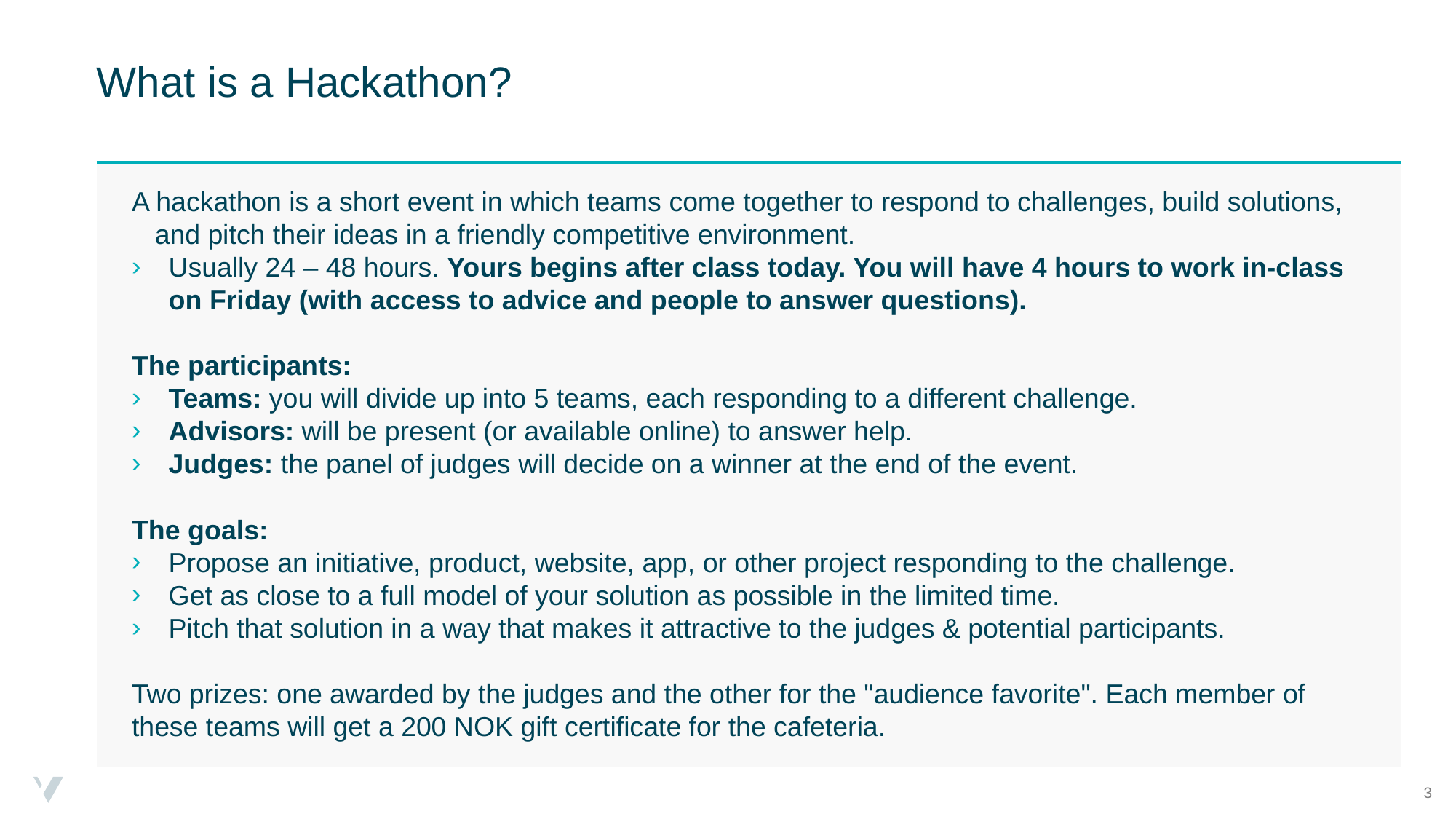

# What is a Hackathon?
A hackathon is a short event in which teams come together to respond to challenges, build solutions, and pitch their ideas in a friendly competitive environment.
Usually 24 – 48 hours. Yours begins after class today. You will have 4 hours to work in-class on Friday (with access to advice and people to answer questions).

The participants:
Teams: you will divide up into 5 teams, each responding to a different challenge.
Advisors: will be present (or available online) to answer help.
Judges: the panel of judges will decide on a winner at the end of the event.

The goals:
Propose an initiative, product, website, app, or other project responding to the challenge.
Get as close to a full model of your solution as possible in the limited time.
Pitch that solution in a way that makes it attractive to the judges & potential participants.

Two prizes: one awarded by the judges and the other for the "audience favorite". Each member of these teams will get a 200 NOK gift certificate for the cafeteria.
3